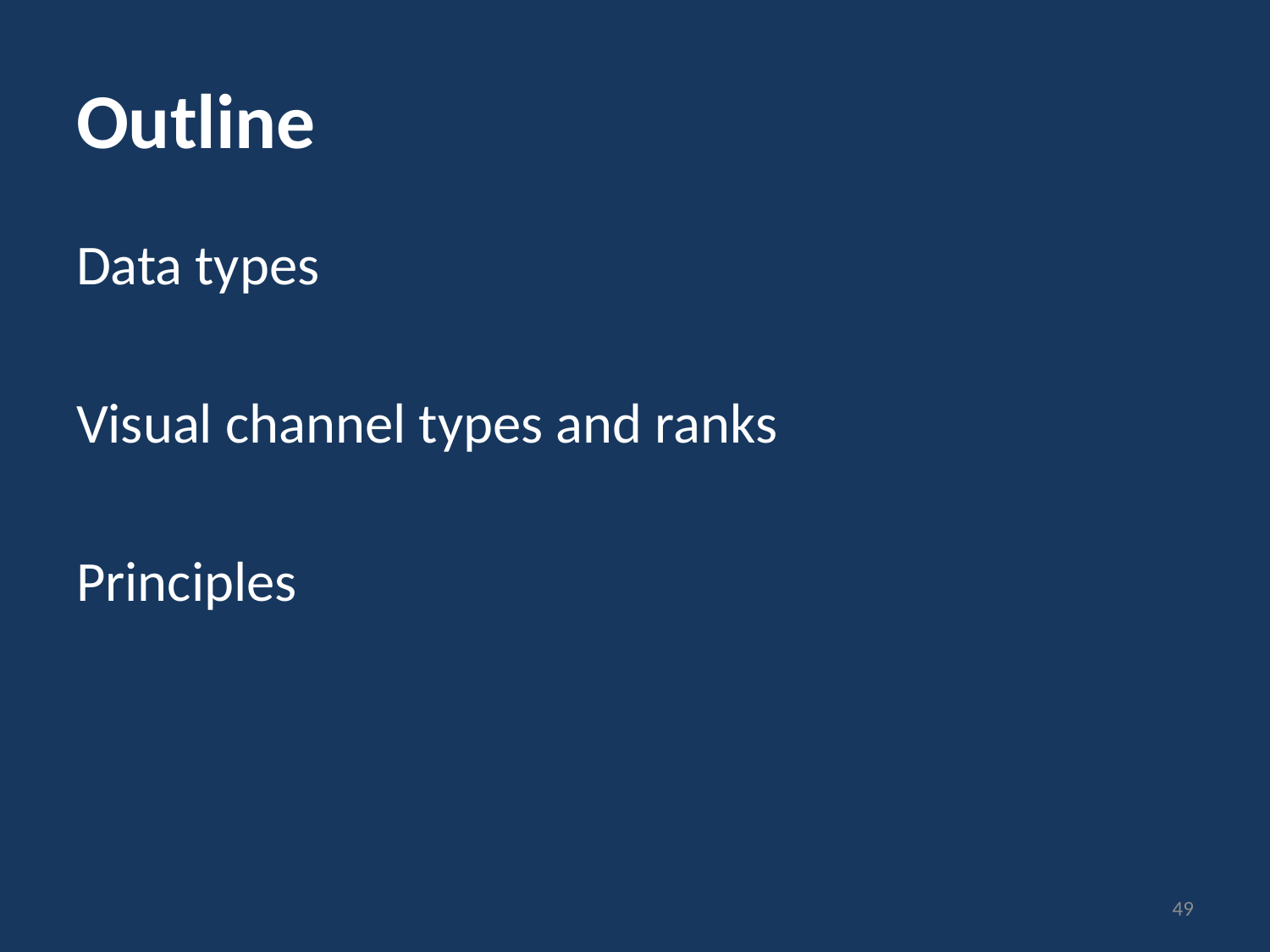

# Outline
Data types

Visual channel types and ranks

Principles

49